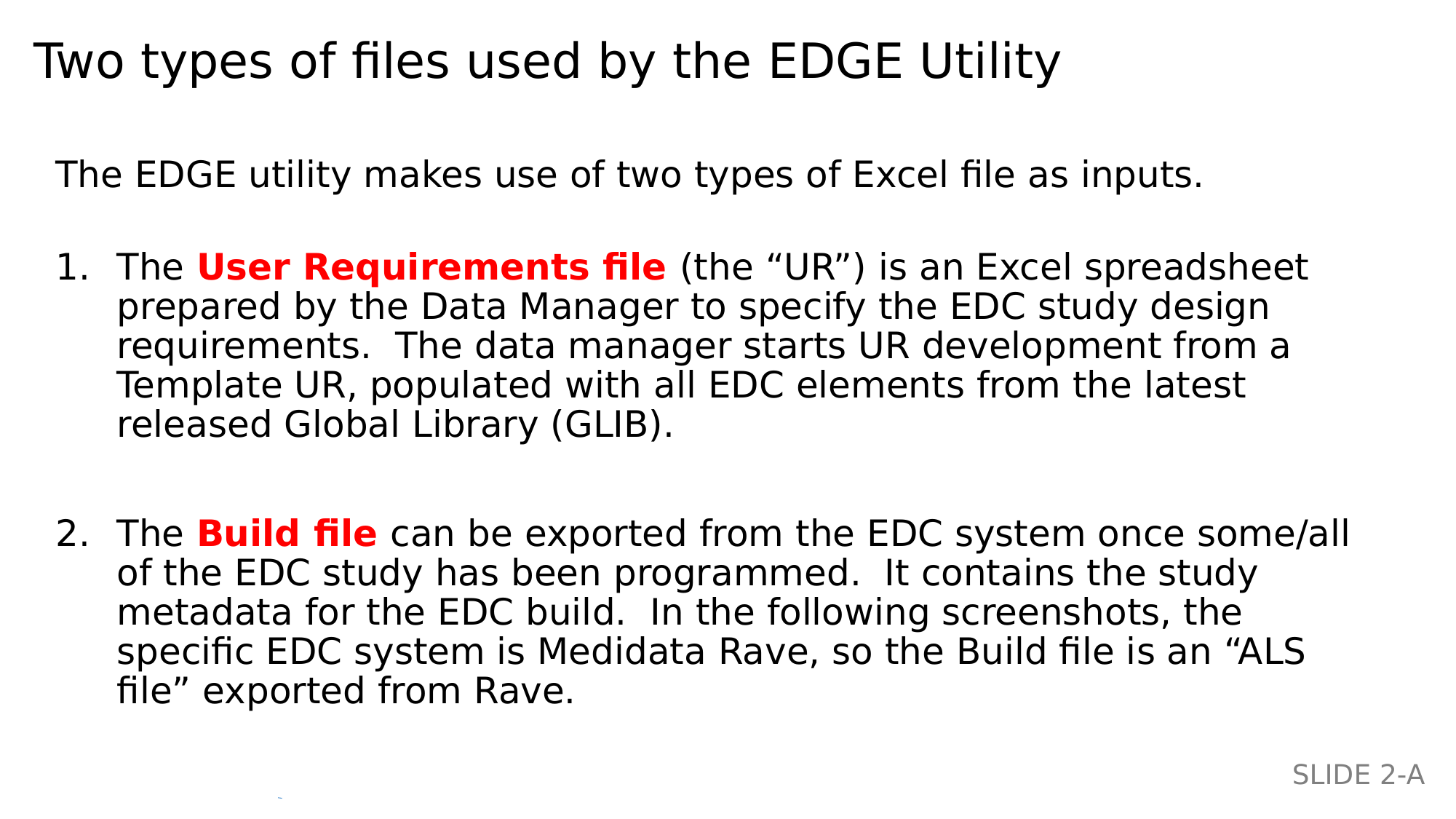

# Two types of files used by the EDGE Utility
The EDGE utility makes use of two types of Excel file as inputs.

The User Requirements file (the “UR”) is an Excel spreadsheet prepared by the Data Manager to specify the EDC study design requirements.  The data manager starts UR development from a Template UR, populated with all EDC elements from the latest released Global Library (GLIB).

The Build file can be exported from the EDC system once some/all of the EDC study has been programmed.  It contains the study metadata for the EDC build.  In the following screenshots, the specific EDC system is Medidata Rave, so the Build file is an “ALS file” exported from Rave.
SLIDE 2-A